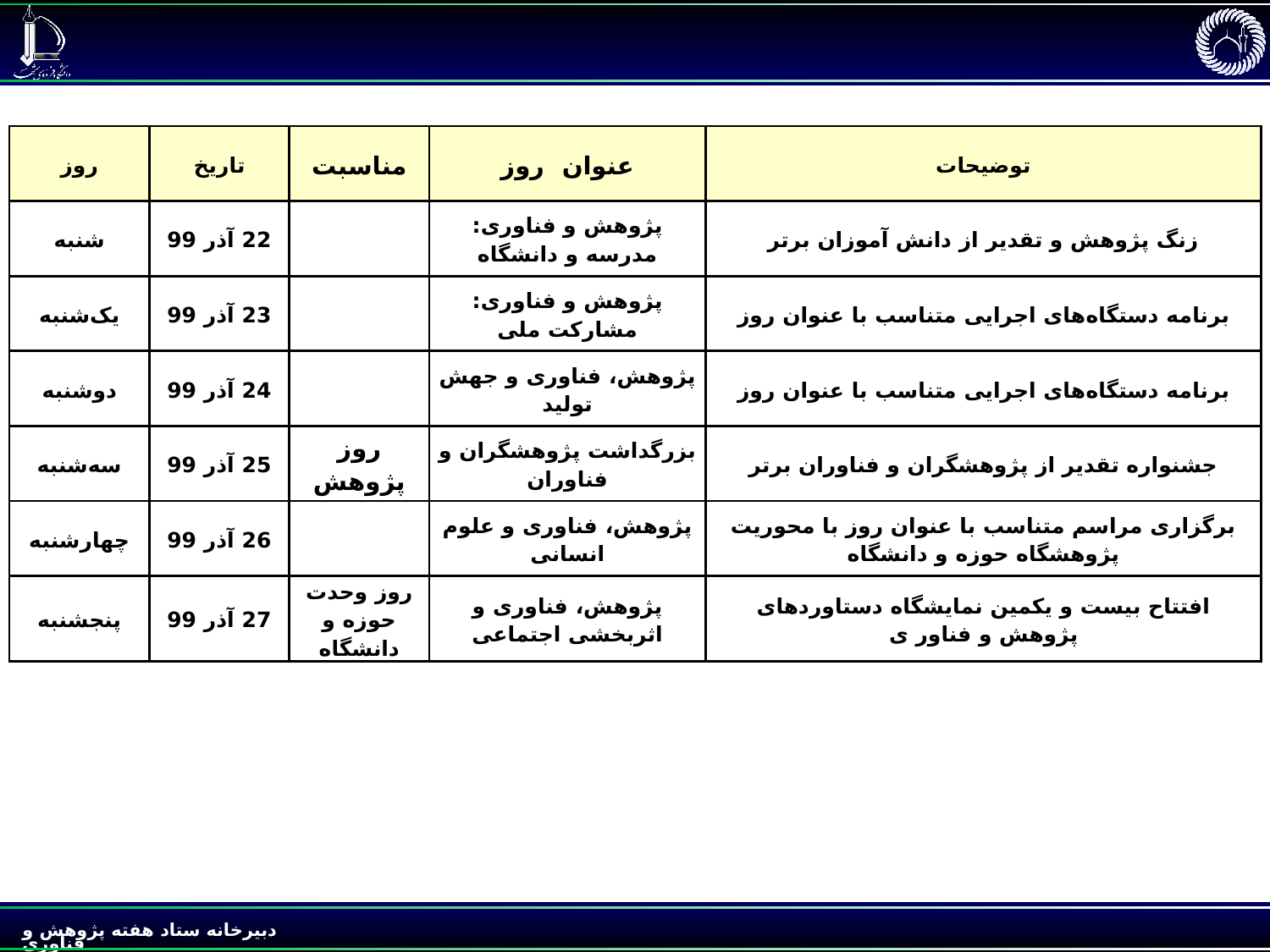

| روز | تاریخ | مناسبت | عنوان روز | توضیحات |
| --- | --- | --- | --- | --- |
| شنبه | 22 آذر 99 |  | پژوهش و فناوری: مدرسه و دانشگاه | زنگ پژوهش و تقدیر از دانش آموزان برتر |
| یک‌شنبه | 23 آذر 99 |  | پژوهش و فناوری: مشارکت ملی | برنامه دستگاه‌های اجرایی متناسب با عنوان روز |
| دو‌شنبه | 24 آذر 99 |  | پژوهش، ‌فناوری و جهش تولید | برنامه دستگاه‌های اجرایی متناسب با عنوان روز |
| سه‌شنبه | 25 آذر 99 | روز پژوهش | بزرگداشت پژوهشگران و فناوران | جشنواره تقدیر از پژوهشگران و فناوران برتر |
| چهارشنبه | 26 آذر 99 |  | پژوهش، ‌فناوری و علوم انسانی | برگزاری مراسم متناسب با عنوان روز با محوریت پژوهشگاه حوزه و دانشگاه |
| پنجشنبه | 27 آذر 99 | روز وحدت حوزه و دانشگاه | پژوهش،‌ فناوری و اثربخشی اجتماعی | افتتاح بیست و یکمین نمایشگاه دستاوردهای پژوهش و فناور ی |